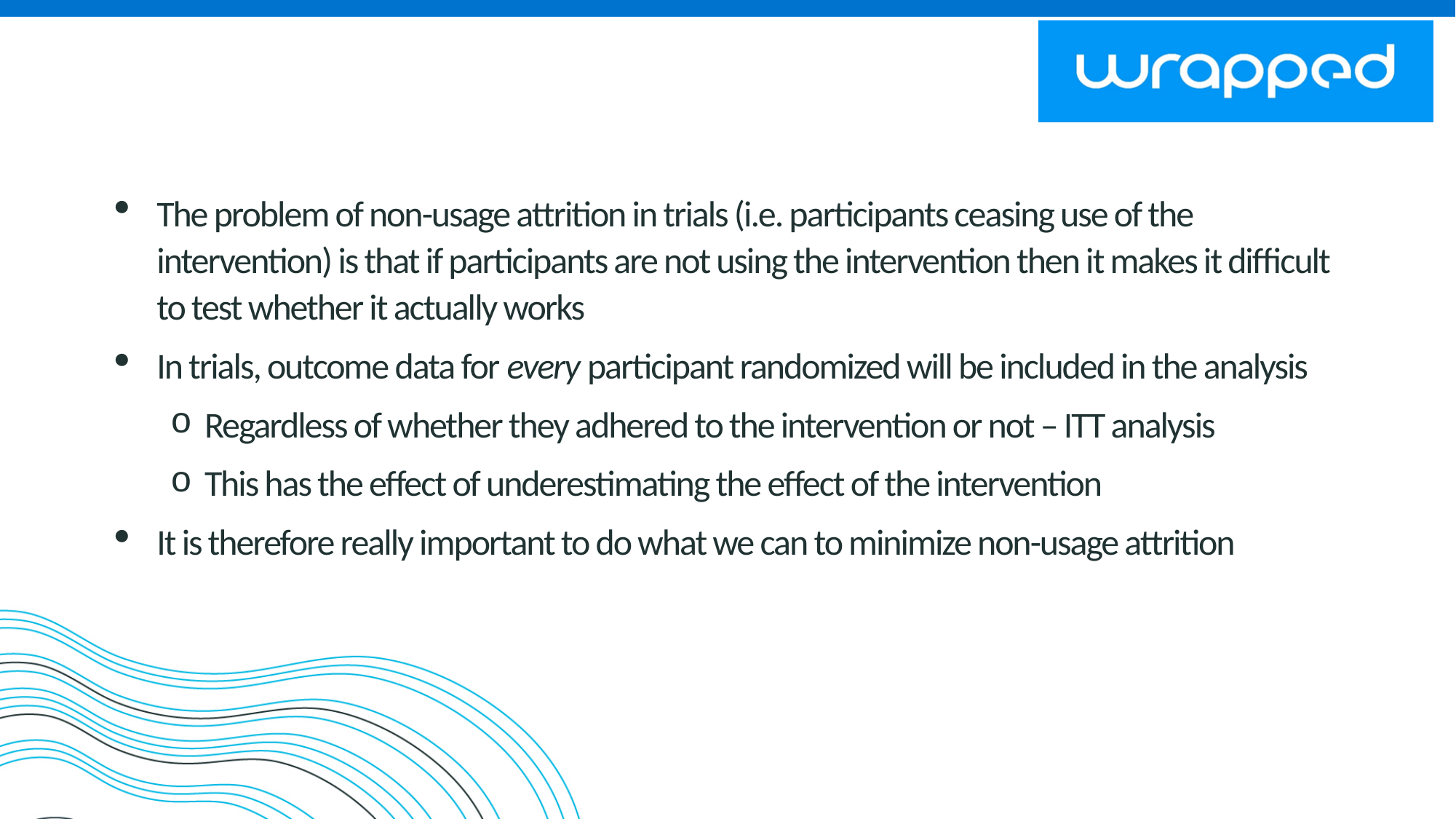

The problem of non-usage attrition in trials (i.e. participants ceasing use of the intervention) is that if participants are not using the intervention then it makes it difficult to test whether it actually works
In trials, outcome data for every participant randomized will be included in the analysis
Regardless of whether they adhered to the intervention or not – ITT analysis
This has the effect of underestimating the effect of the intervention
It is therefore really important to do what we can to minimize non-usage attrition